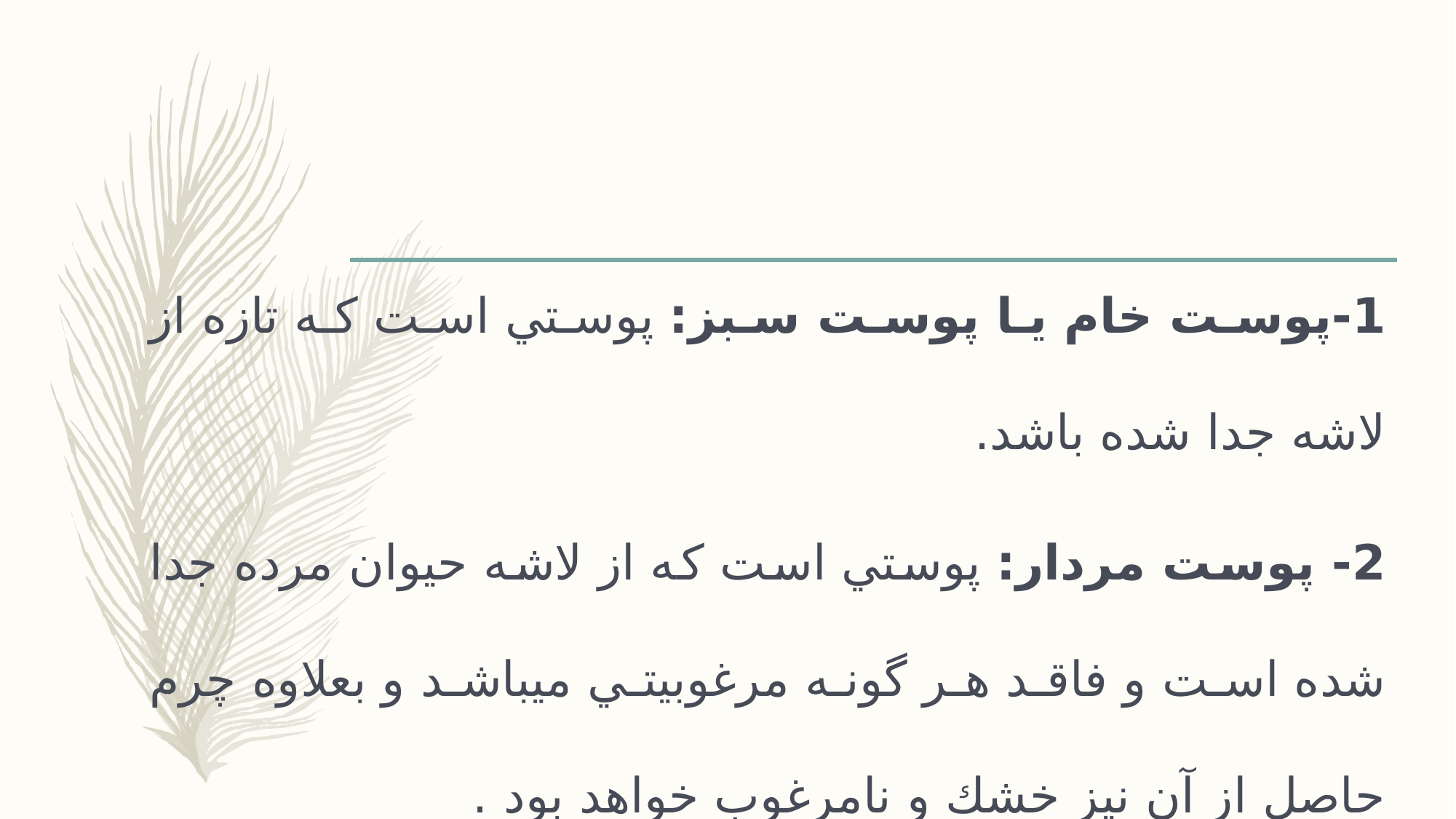

#
1-پوست خام یا پوست سبز: پوستي است كه تازه از لاشه جدا شده باشد.
2- پوست مردار: پوستي است كه از لاشه حيوان مرده جدا شده است و فاقد هر گونه مرغوبيتي مي­باشد و بعلاوه چرم حاصل از آن نيز خشك و نامرغوب خواهد بود .